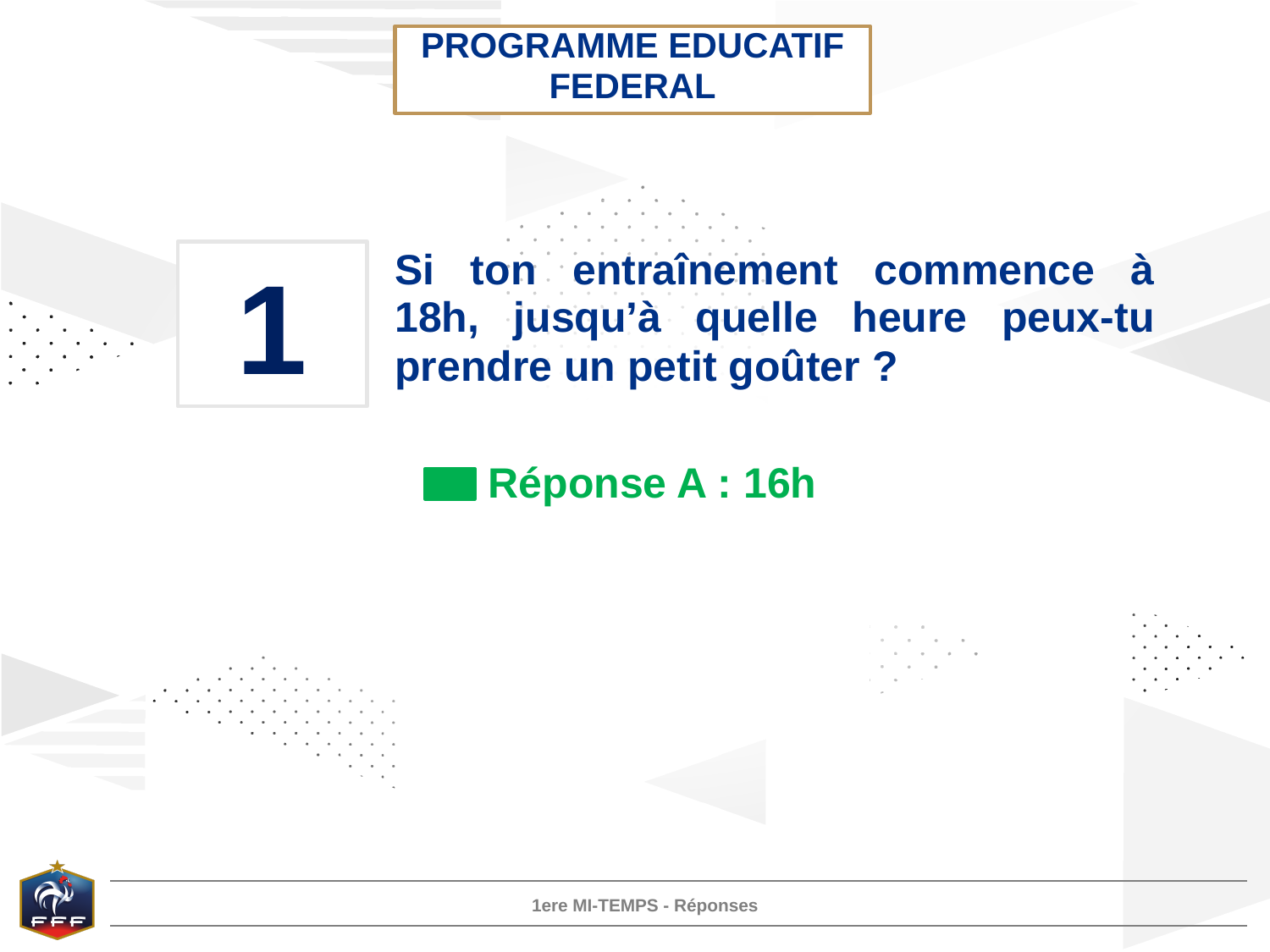

PROGRAMME EDUCATIF FEDERAL

1
Si ton entraînement commence à 18h, jusqu’à quelle heure peux-tu prendre un petit goûter ?

Réponse A : 16h

1ere MI-TEMPS - Réponses